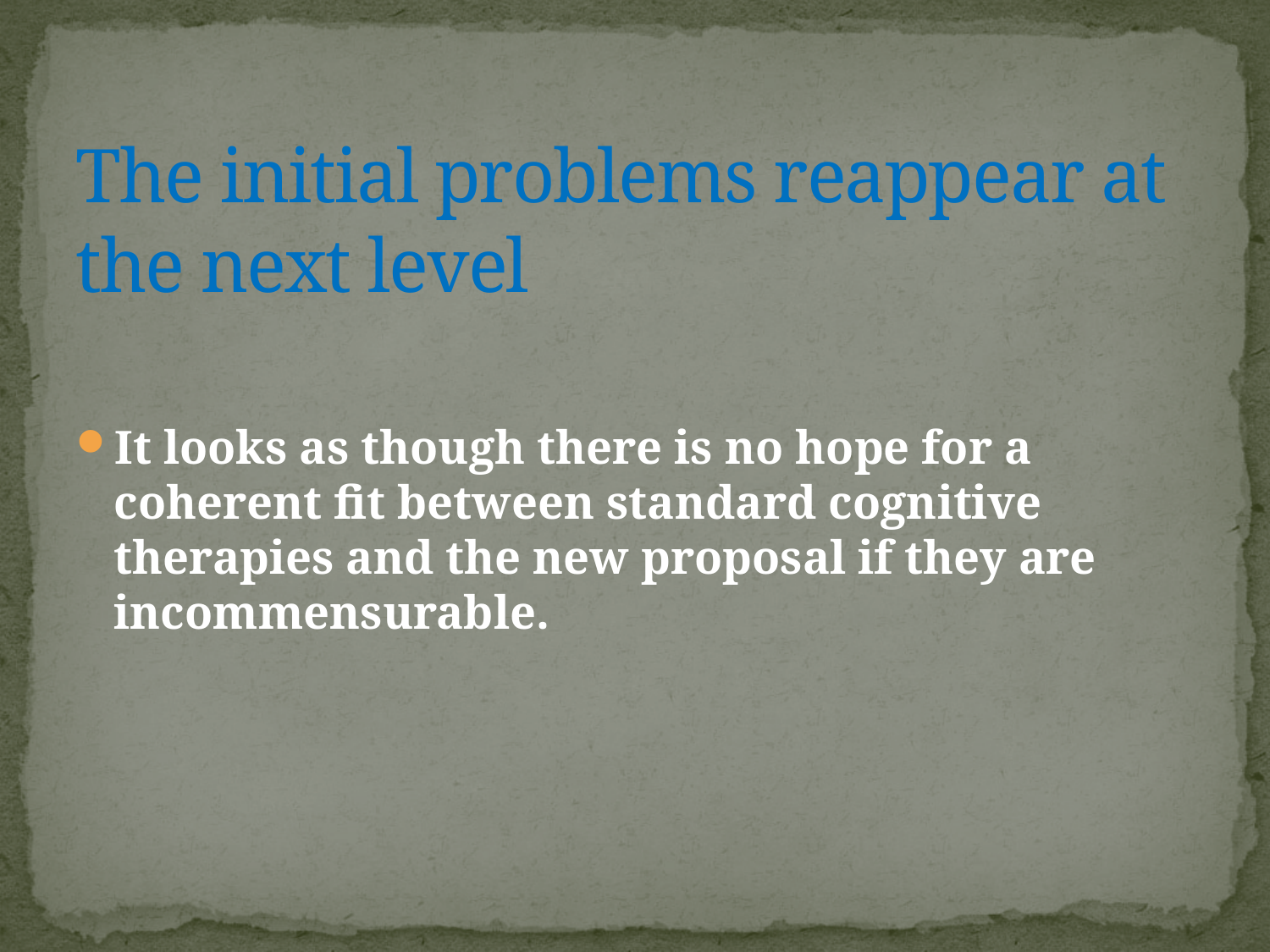

# The initial problems reappear at the next level
It looks as though there is no hope for a coherent fit between standard cognitive therapies and the new proposal if they are incommensurable.